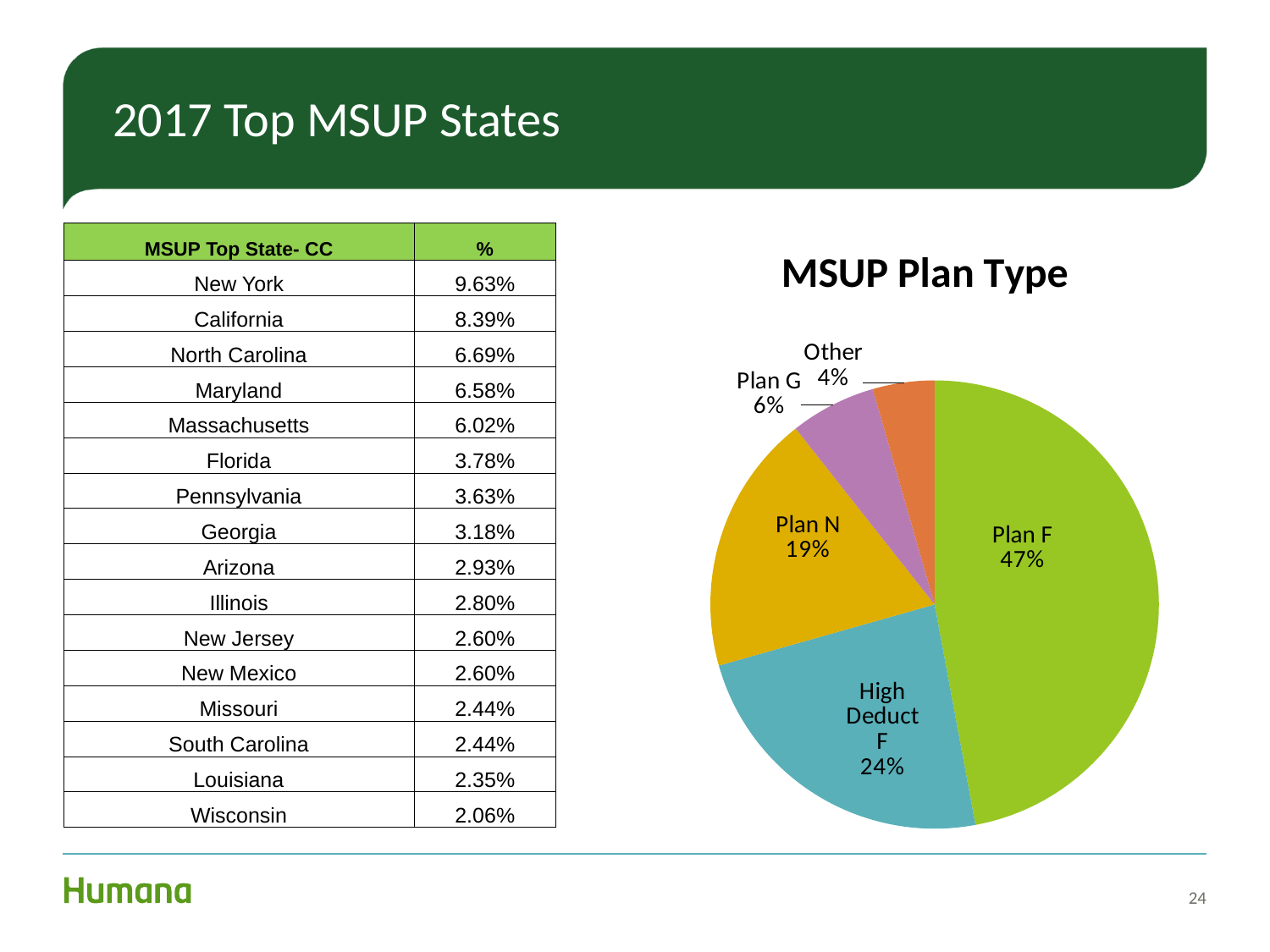

# 2017 Top MSUP States

### Chart: MSUP Plan Type

| Category | % |
|---|---|
| Plan F | 0.4708054759630691 |
| High Deduct. F | 0.2352753900031837 |
| Plan N | 0.18758357211079274 |
| Plan G | 0.0618274434893346 |
| Other | 0.04450811843361987 |
| MSUP Top State- CC | % |
| --- | --- |
| New York | 9.63% |
| California | 8.39% |
| North Carolina | 6.69% |
| Maryland | 6.58% |
| Massachusetts | 6.02% |
| Florida | 3.78% |
| Pennsylvania | 3.63% |
| Georgia | 3.18% |
| Arizona | 2.93% |
| Illinois | 2.80% |
| New Jersey | 2.60% |
| New Mexico | 2.60% |
| Missouri | 2.44% |
| South Carolina | 2.44% |
| Louisiana | 2.35% |
| Wisconsin | 2.06% |
24